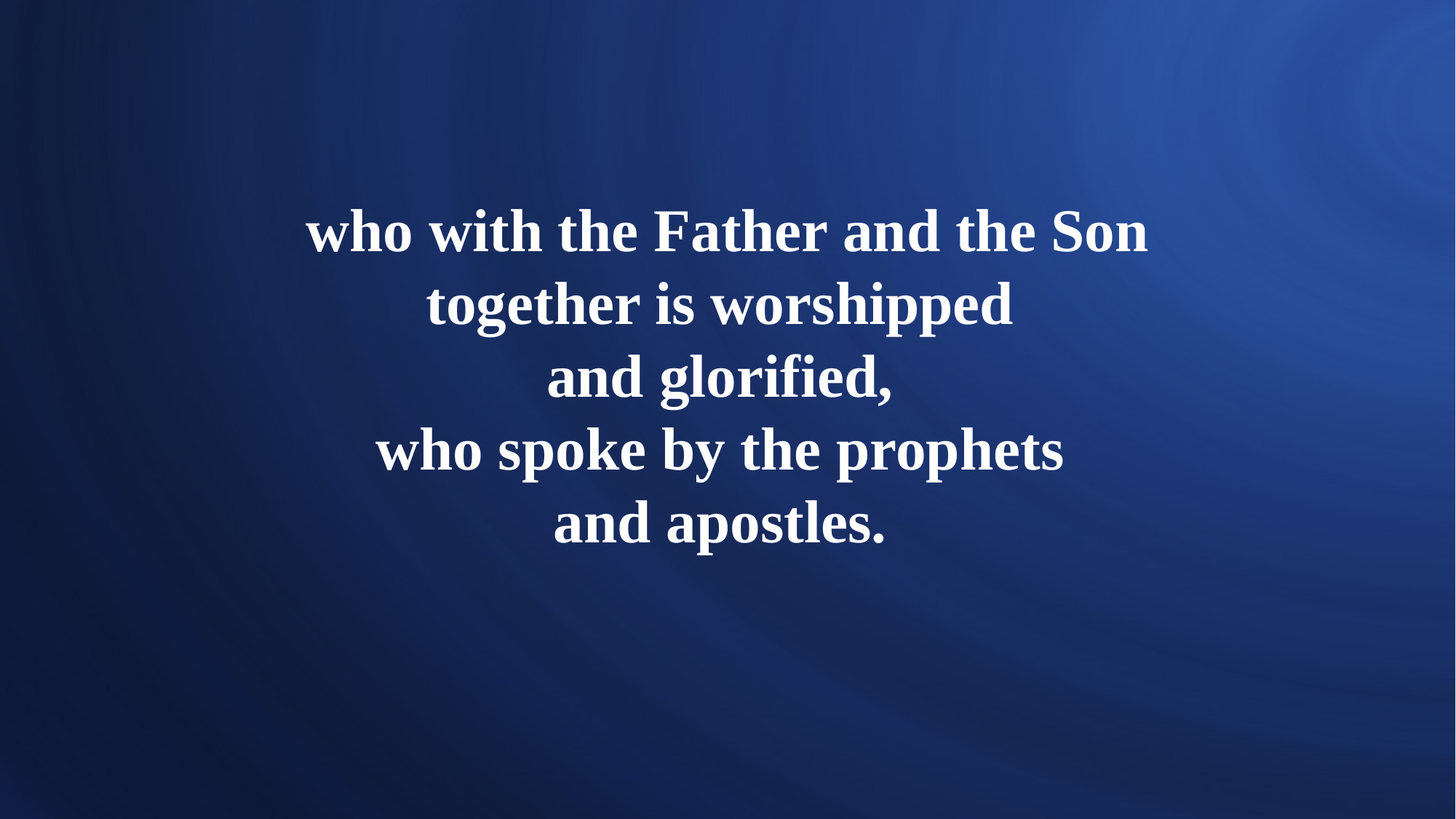

# who with the Father and the Son together is worshipped and glorified, who spoke by the prophets and apostles.